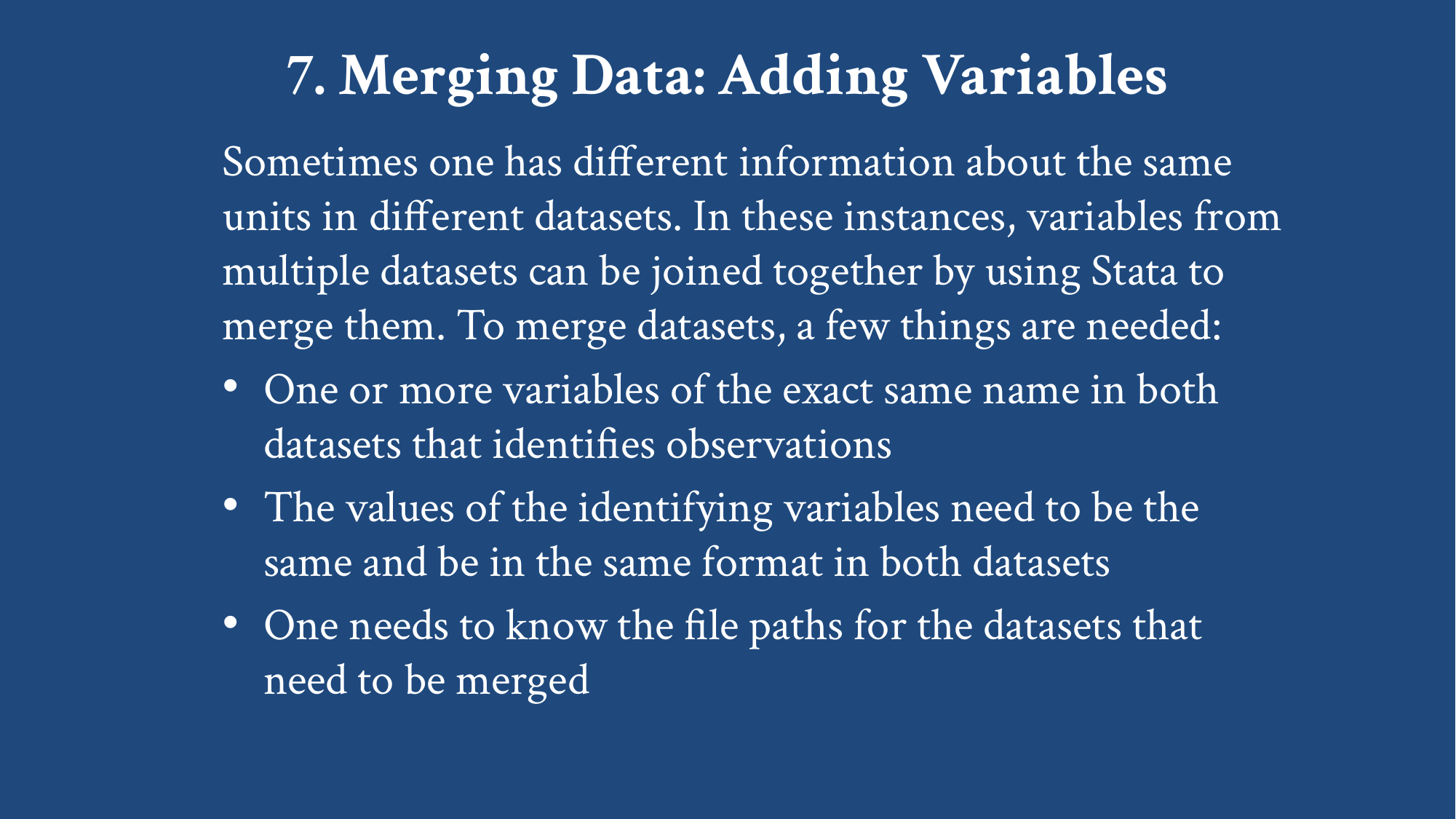

# 7. Merging Data: Adding Variables
Sometimes one has different information about the same units in different datasets. In these instances, variables from multiple datasets can be joined together by using Stata to merge them. To merge datasets, a few things are needed:
One or more variables of the exact same name in both datasets that identifies observations
The values of the identifying variables need to be the same and be in the same format in both datasets
One needs to know the file paths for the datasets that need to be merged